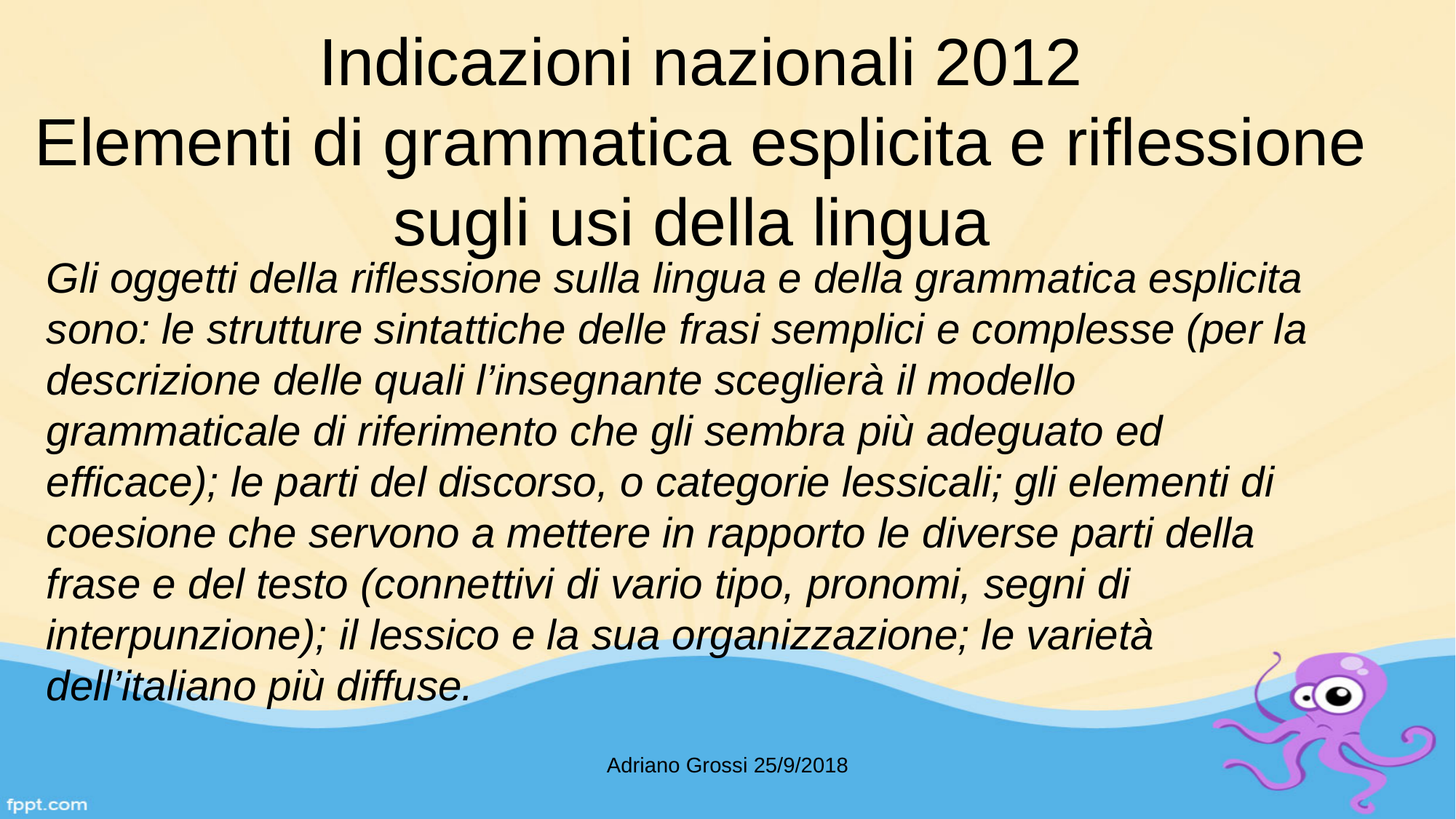

# Indicazioni nazionali 2012 Elementi di grammatica esplicita e riflessione sugli usi della lingua
Gli oggetti della riflessione sulla lingua e della grammatica esplicita sono: le strutture sintattiche delle frasi semplici e complesse (per la descrizione delle quali l’insegnante sceglierà il modello grammaticale di riferimento che gli sembra più adeguato ed efficace); le parti del discorso, o categorie lessicali; gli elementi di coesione che servono a mettere in rapporto le diverse parti della frase e del testo (connettivi di vario tipo, pronomi, segni di interpunzione); il lessico e la sua organizzazione; le varietà dell’italiano più diffuse.
Adriano Grossi 25/9/2018